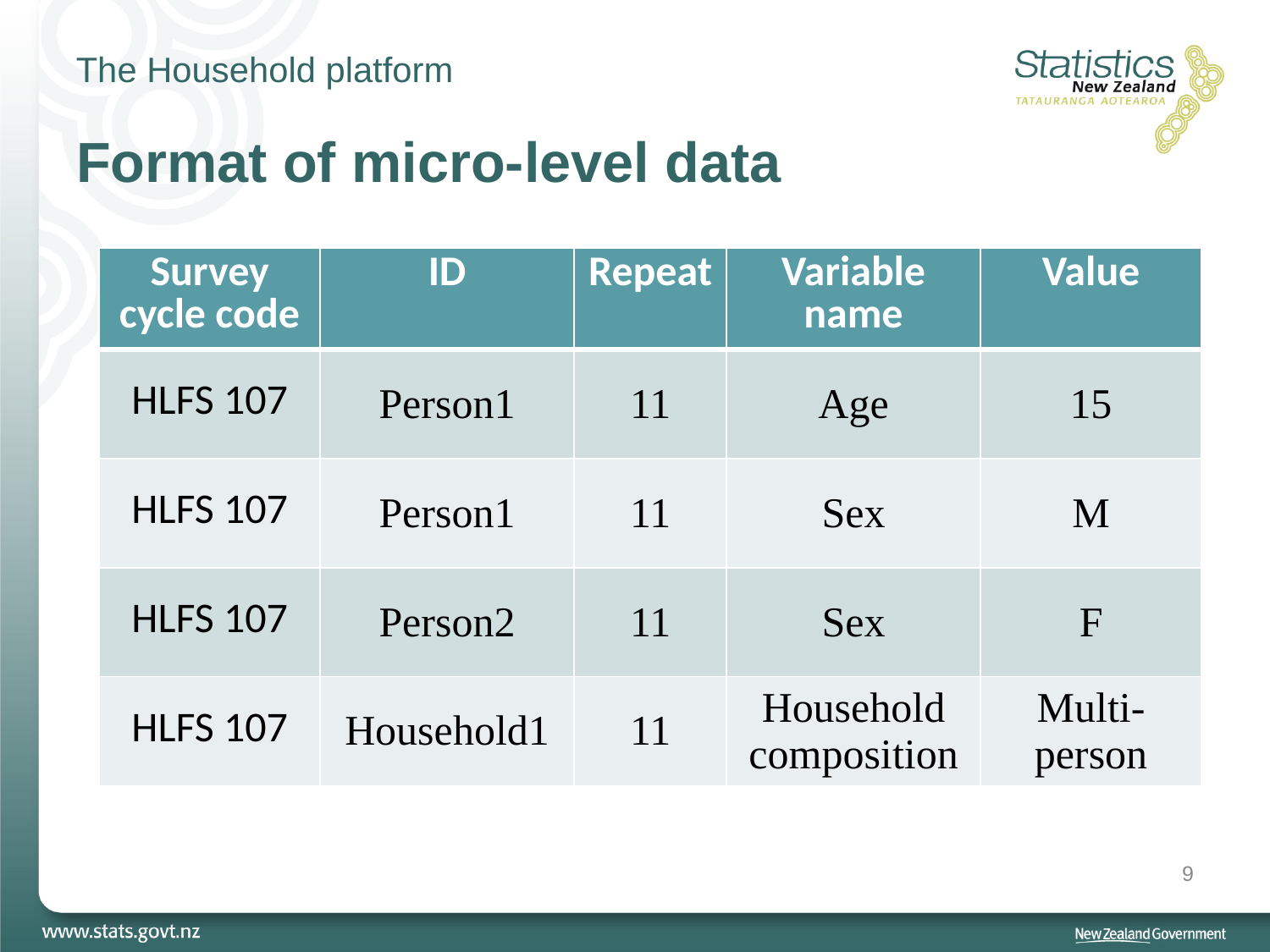

The Household platform
# Format of micro-level data
| Survey cycle code | ID | Repeat | Variable name | Value |
| --- | --- | --- | --- | --- |
| HLFS 107 | Person1 | 11 | Age | 15 |
| HLFS 107 | Person1 | 11 | Sex | M |
| HLFS 107 | Person2 | 11 | Sex | F |
| HLFS 107 | Household1 | 11 | Household composition | Multi-person |
9